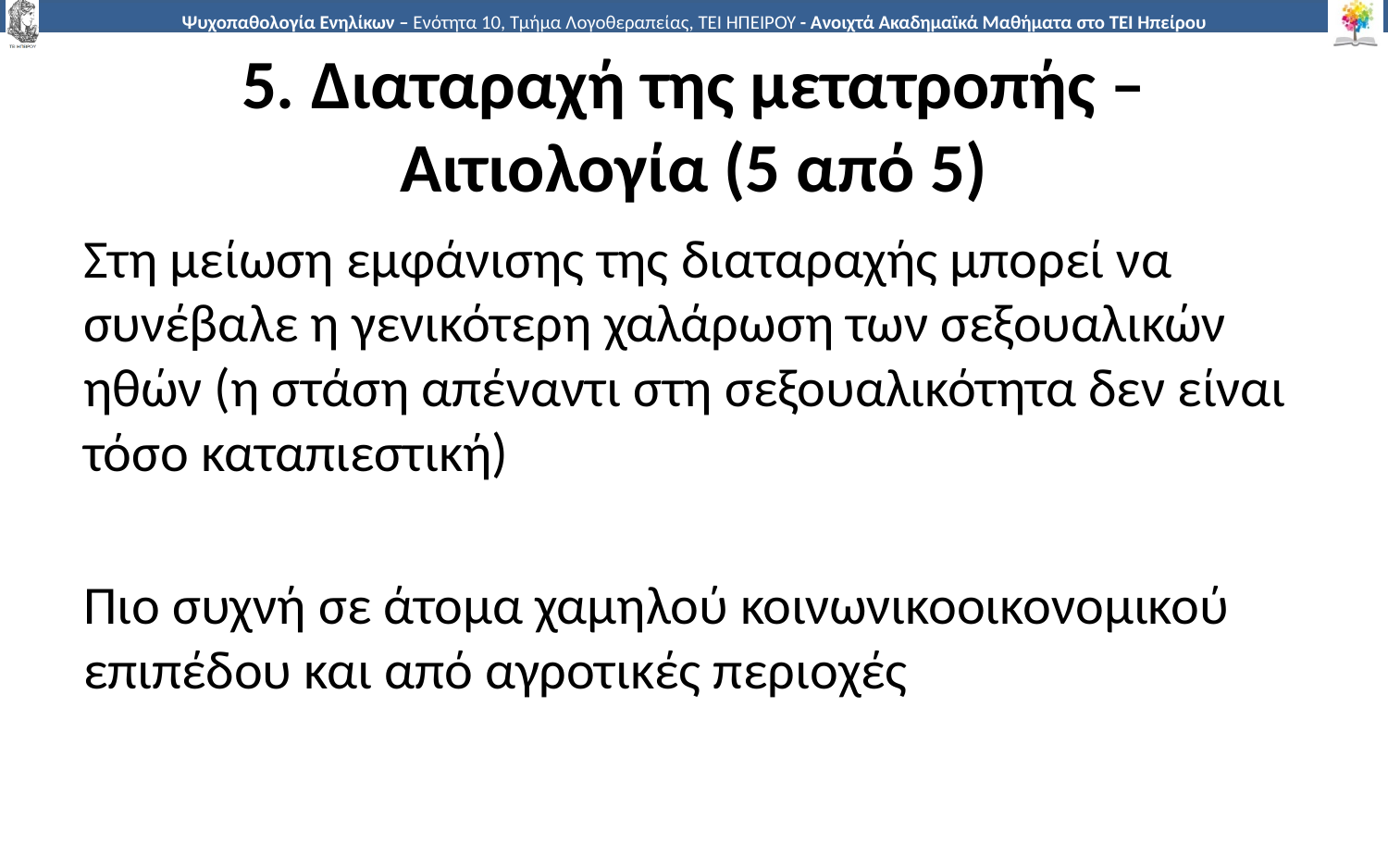

# 5. Διαταραχή της μετατροπής – Αιτιολογία (5 από 5)
Στη μείωση εμφάνισης της διαταραχής μπορεί να συνέβαλε η γενικότερη χαλάρωση των σεξουαλικών ηθών (η στάση απέναντι στη σεξουαλικότητα δεν είναι τόσο καταπιεστική)
Πιο συχνή σε άτομα χαμηλού κοινωνικοοικονομικού επιπέδου και από αγροτικές περιοχές